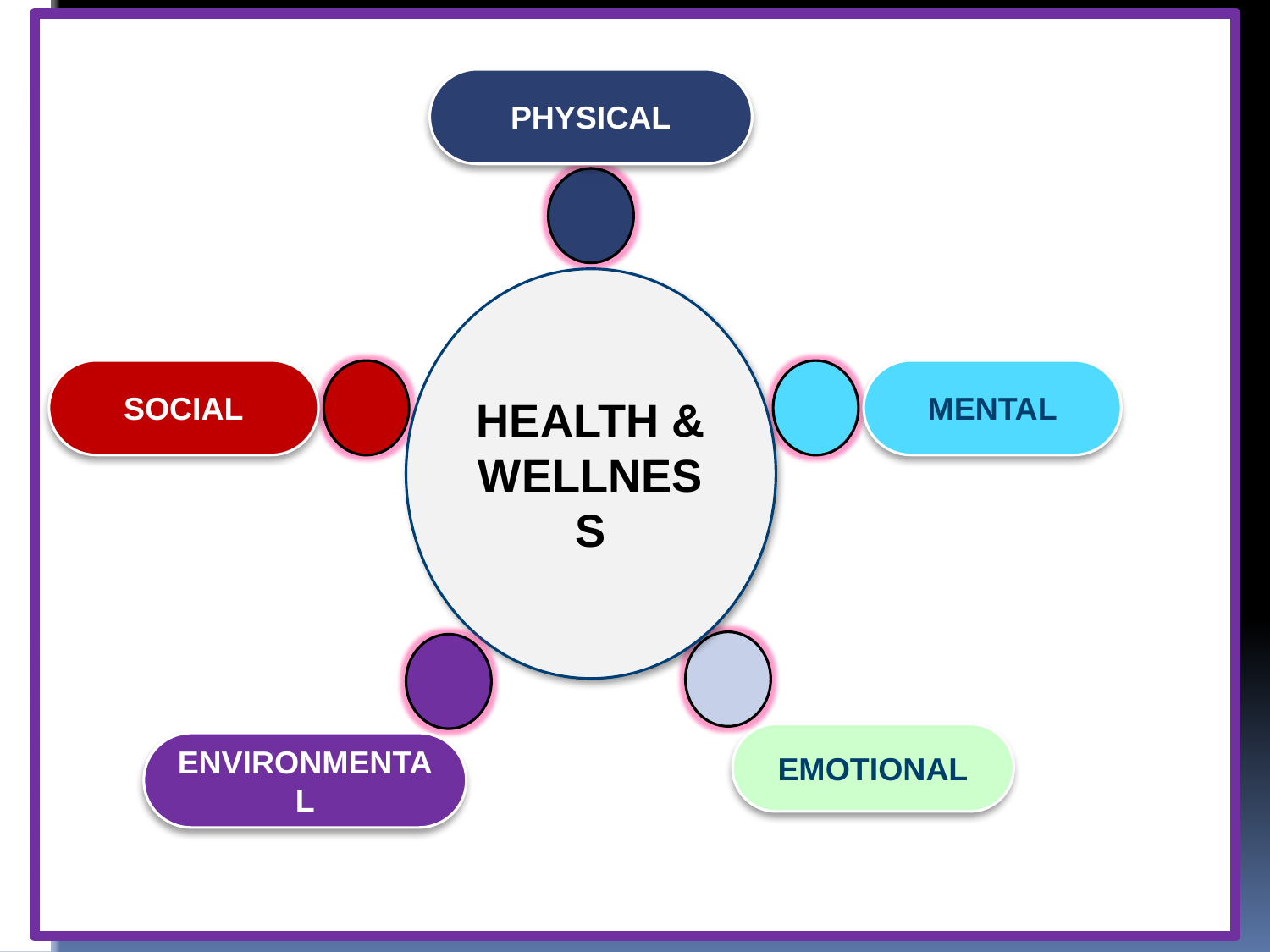

PHYSICAL

HEALTH & WELLNESS

SOCIAL
MENTAL

EMOTIONAL
ENVIRONMENTAL